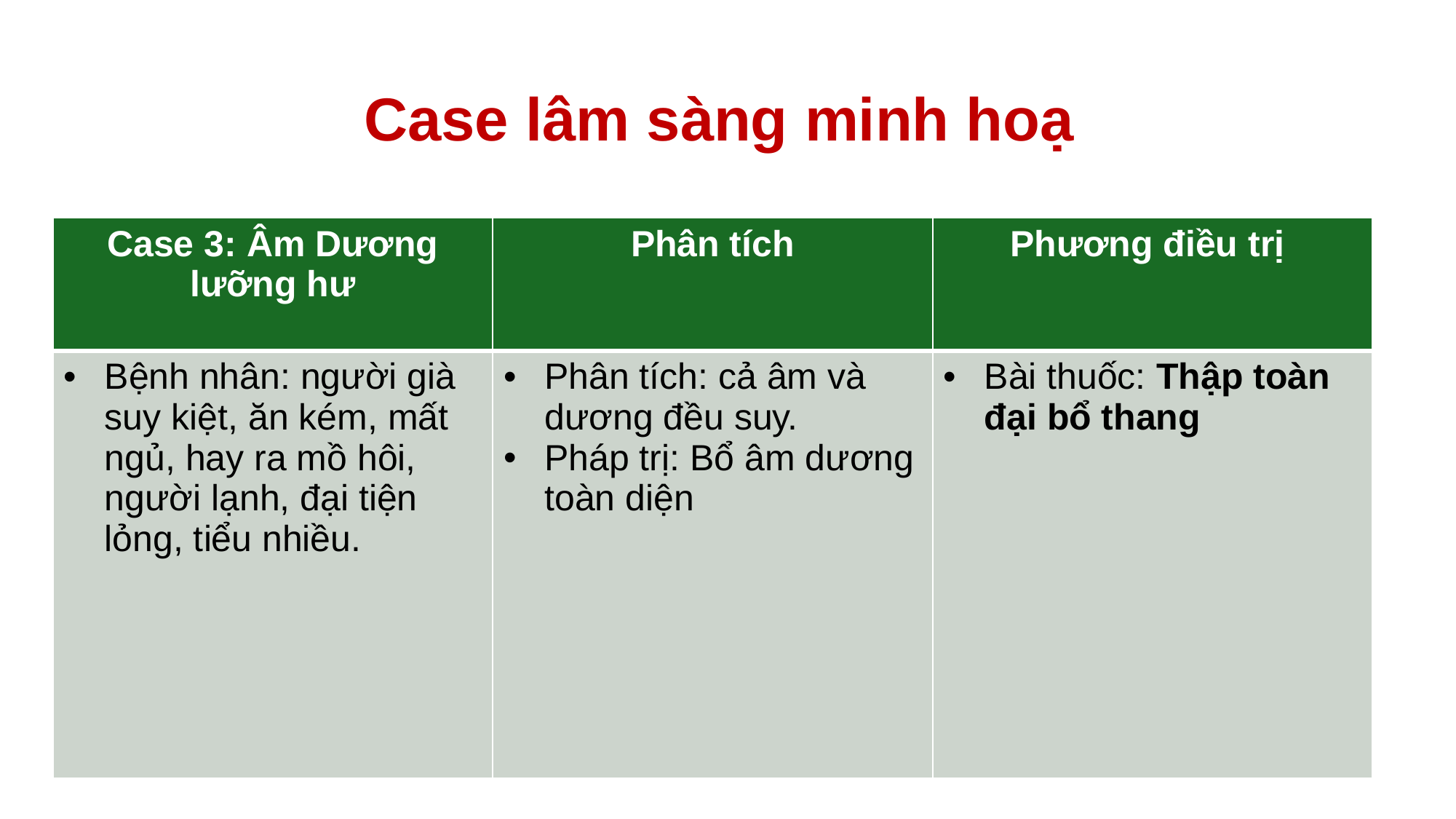

# Case lâm sàng minh hoạ
| Case 3: Âm Dương lưỡng hư | Phân tích | Phương điều trị |
| --- | --- | --- |
| Bệnh nhân: người già suy kiệt, ăn kém, mất ngủ, hay ra mồ hôi, người lạnh, đại tiện lỏng, tiểu nhiều. | Phân tích: cả âm và dương đều suy. Pháp trị: Bổ âm dương toàn diện | Bài thuốc: Thập toàn đại bổ thang |